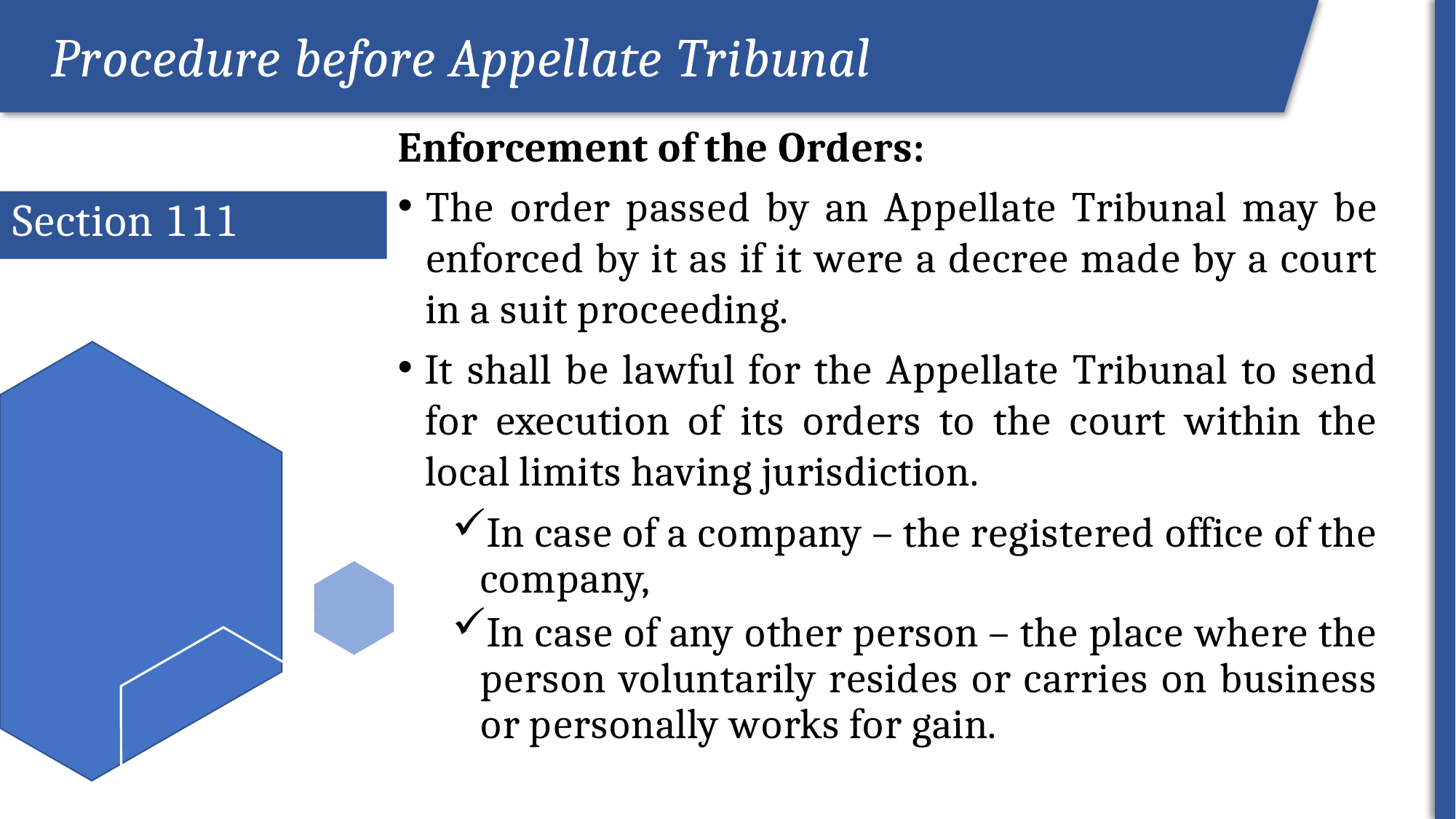

Procedure before Appellate Tribunal
Enforcement of the Orders:
The order passed by an Appellate Tribunal may be enforced by it as if it were a decree made by a court in a suit proceeding.
It shall be lawful for the Appellate Tribunal to send for execution of its orders to the court within the local limits having jurisdiction.
In case of a company – the registered office of the company,
In case of any other person – the place where the person voluntarily resides or carries on business or personally works for gain.

ROI

# Section 111